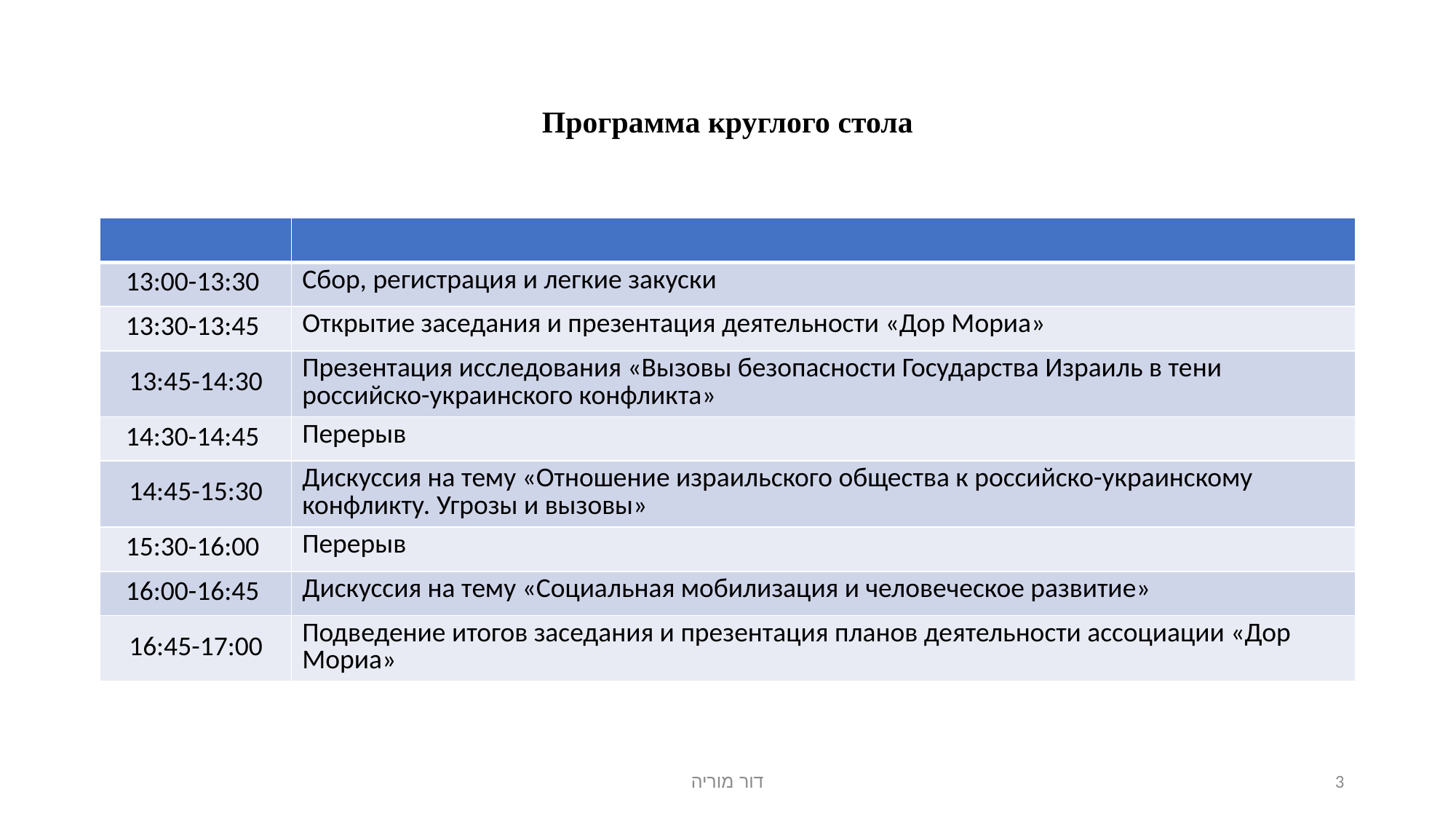

# Программа круглого стола
|  |  |
| --- | --- |
| 13:00-13:30 | Сбор, регистрация и легкие закуски |
| 13:30-13:45 | Открытие заседания и презентация деятельности «Дор Мориа» |
| 13:45-14:30 | Презентация исследования «Вызовы безопасности Государства Израиль в тени российско-украинского конфликта» |
| 14:30-14:45 | Перерыв |
| 14:45-15:30 | Дискуссия на тему «Отношение израильского общества к российско-украинскому конфликту. Угрозы и вызовы» |
| 15:30-16:00 | Перерыв |
| 16:00-16:45 | Дискуссия на тему «Социальная мобилизация и человеческое развитие» |
| 16:45-17:00 | Подведение итогов заседания и презентация планов деятельности ассоциации «Дор Мориа» |
דור מוריה
3